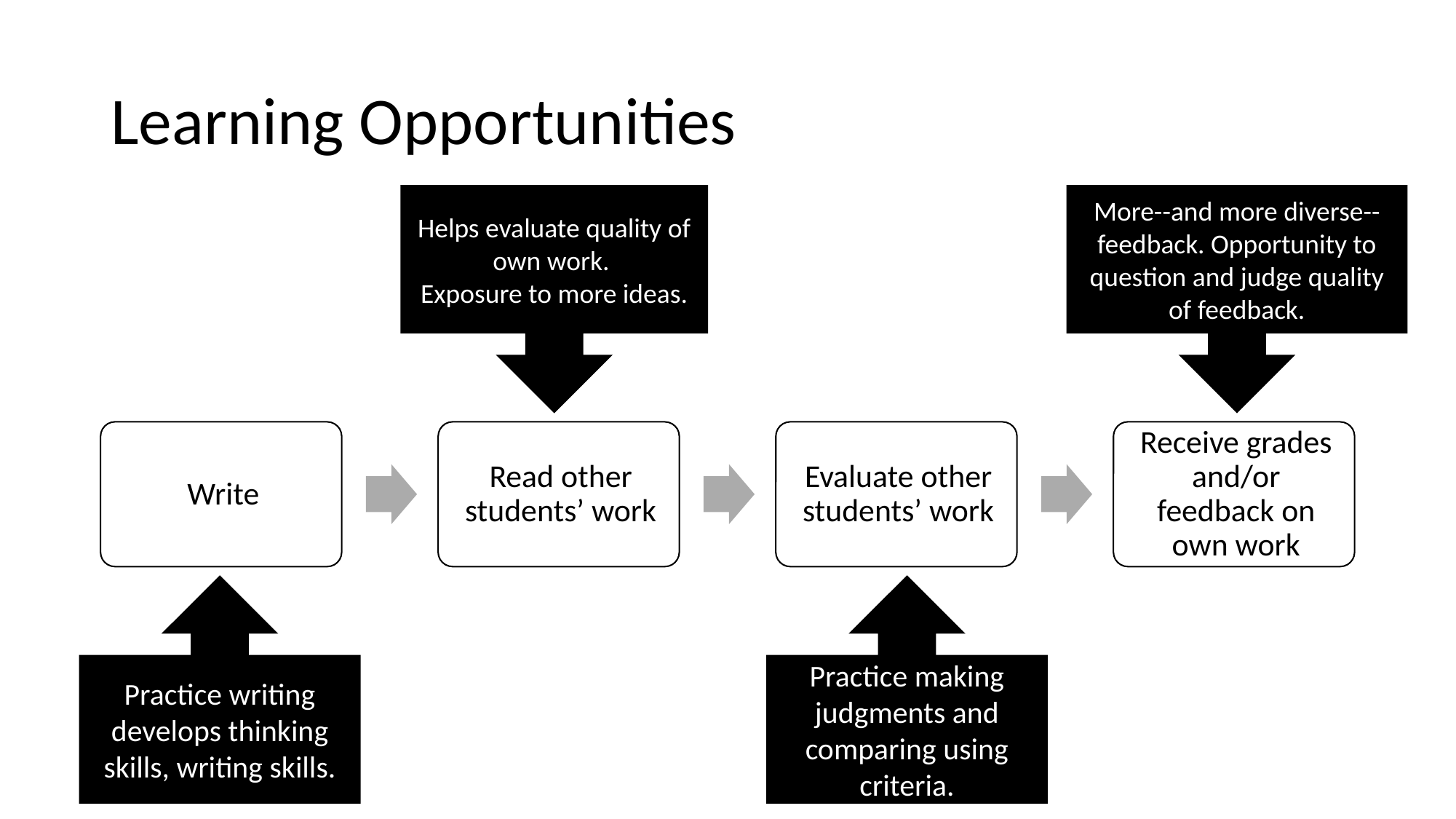

# Learning Opportunities
Helps evaluate quality of own work.
Exposure to more ideas.
More--and more diverse--feedback. Opportunity to question and judge quality of feedback.
Write

Read other students’ work

Evaluate other students’ work

Receive grades and/or feedback on own work
Practice writing develops thinking skills, writing skills.
Practice making judgments and comparing using criteria.